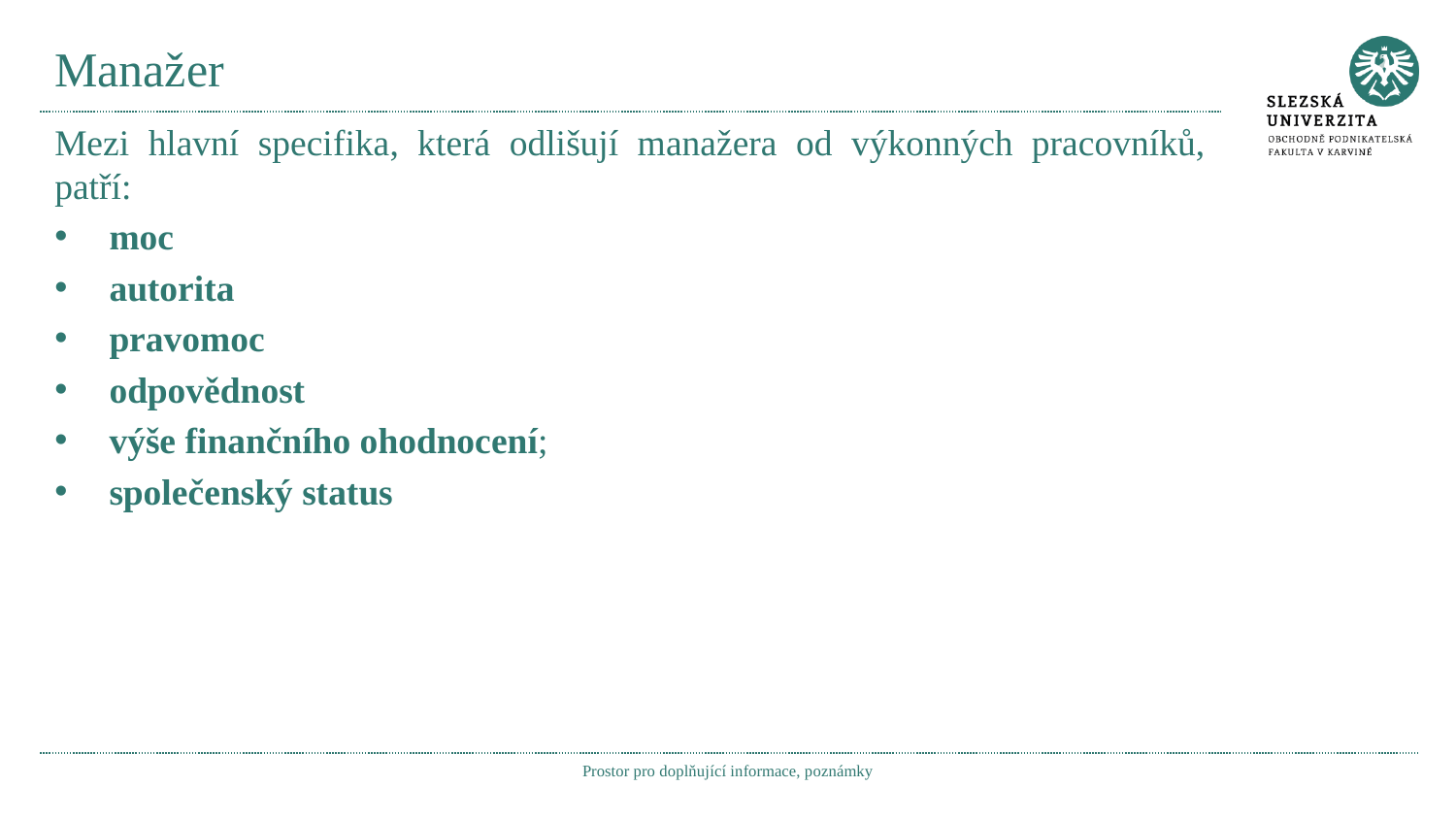

# Manažer
Mezi hlavní specifika, která odlišují manažera od výkonných pracovníků, patří:
moc
autorita
pravomoc
odpovědnost
výše finančního ohodnocení;
společenský status

Prostor pro doplňující informace, poznámky